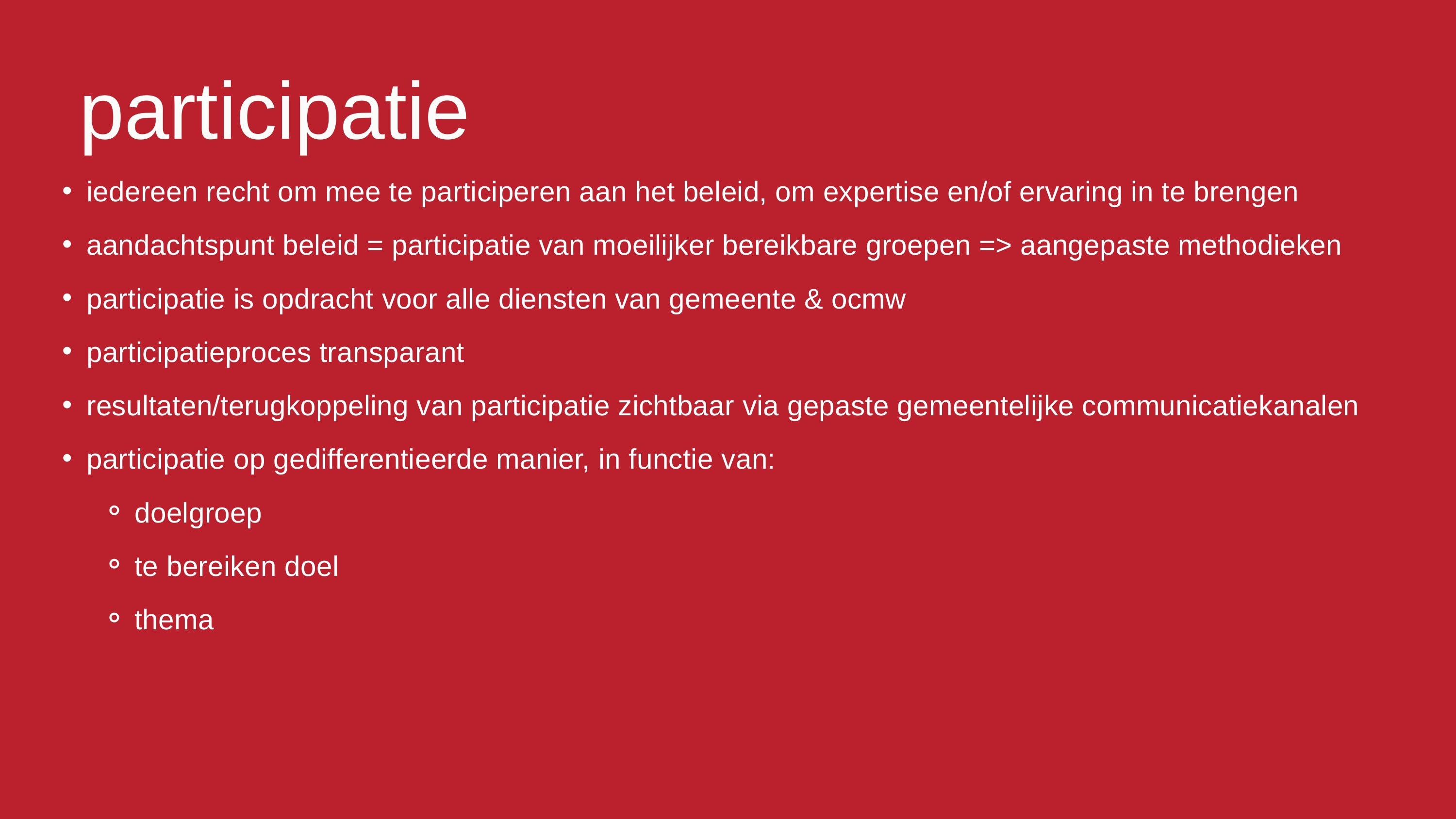

participatie
iedereen recht om mee te participeren aan het beleid, om expertise en/of ervaring in te brengen
aandachtspunt beleid = participatie van moeilijker bereikbare groepen => aangepaste methodieken
participatie is opdracht voor alle diensten van gemeente & ocmw
participatieproces transparant
resultaten/terugkoppeling van participatie zichtbaar via gepaste gemeentelijke communicatiekanalen
participatie op gedifferentieerde manier, in functie van:
doelgroep
te bereiken doel
thema